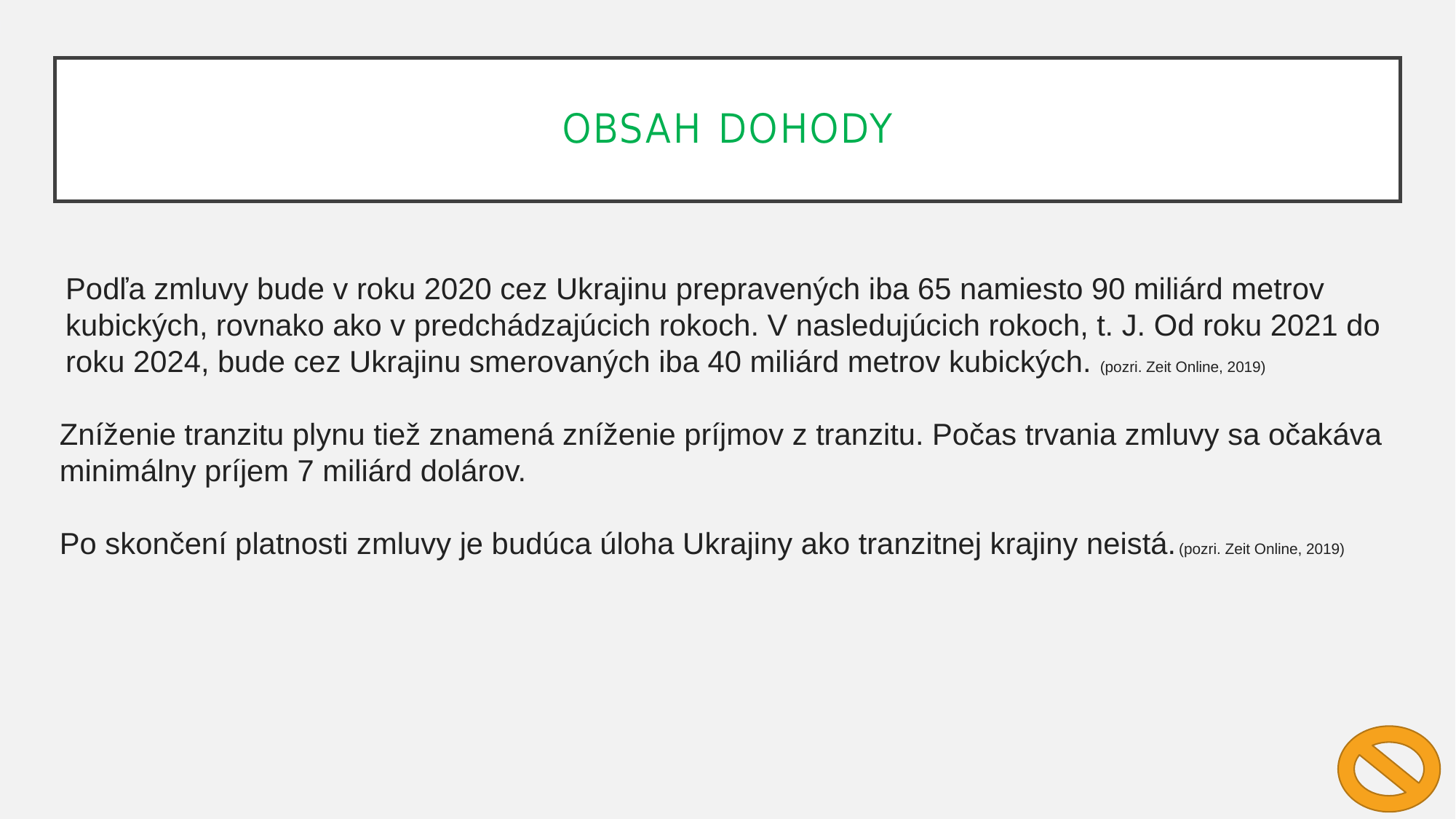

Obsah dohody
Podľa zmluvy bude v roku 2020 cez Ukrajinu prepravených iba 65 namiesto 90 miliárd metrov kubických, rovnako ako v predchádzajúcich rokoch. V nasledujúcich rokoch, t. J. Od roku 2021 do roku 2024, bude cez Ukrajinu smerovaných iba 40 miliárd metrov kubických. (pozri. Zeit Online, 2019)

Zníženie tranzitu plynu tiež znamená zníženie príjmov z tranzitu. Počas trvania zmluvy sa očakáva minimálny príjem 7 miliárd dolárov.

Po skončení platnosti zmluvy je budúca úloha Ukrajiny ako tranzitnej krajiny neistá. (pozri. Zeit Online, 2019)